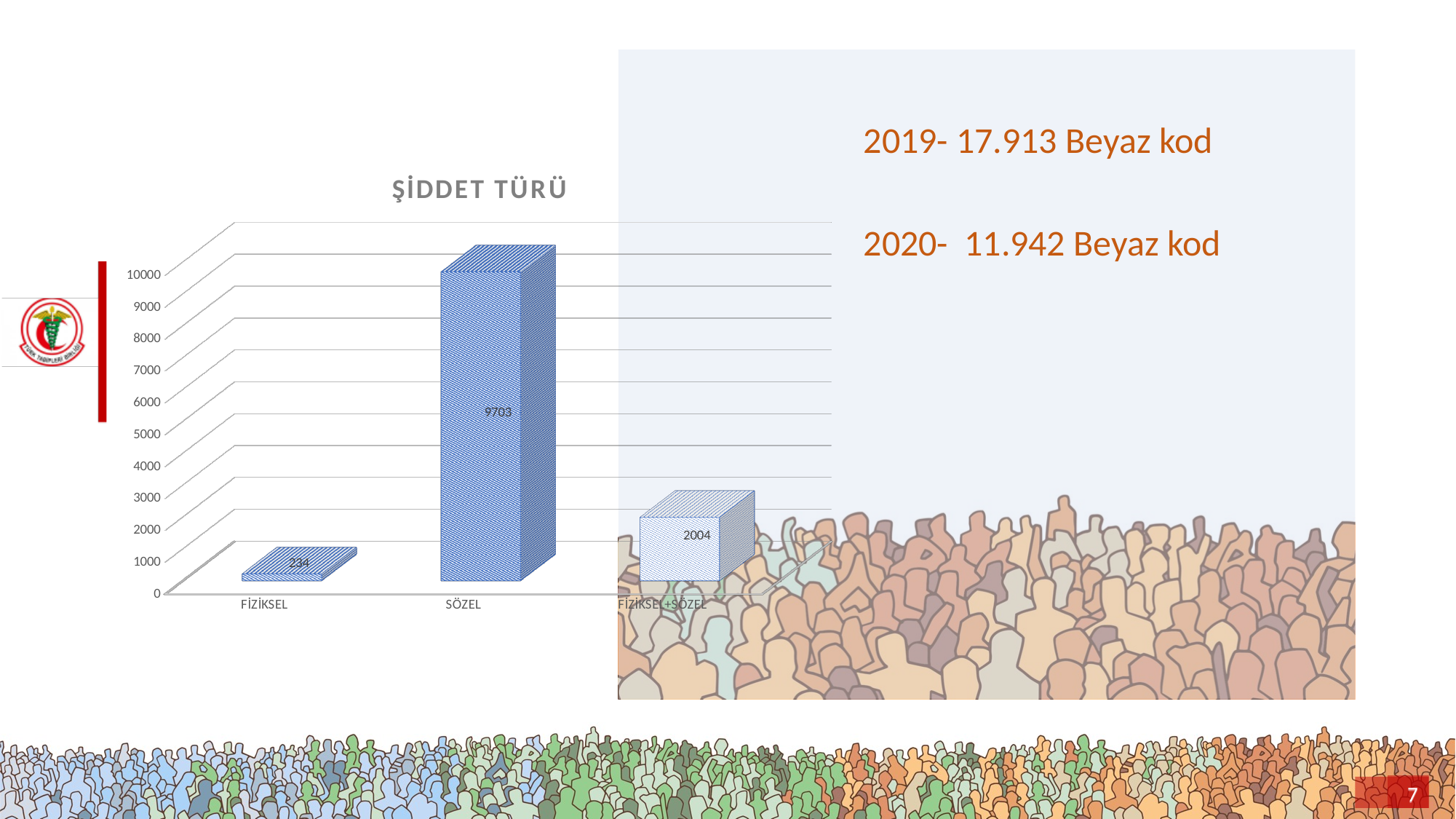

2019- 17.913 Beyaz kod
2020-  11.942 Beyaz kod

[unsupported chart]